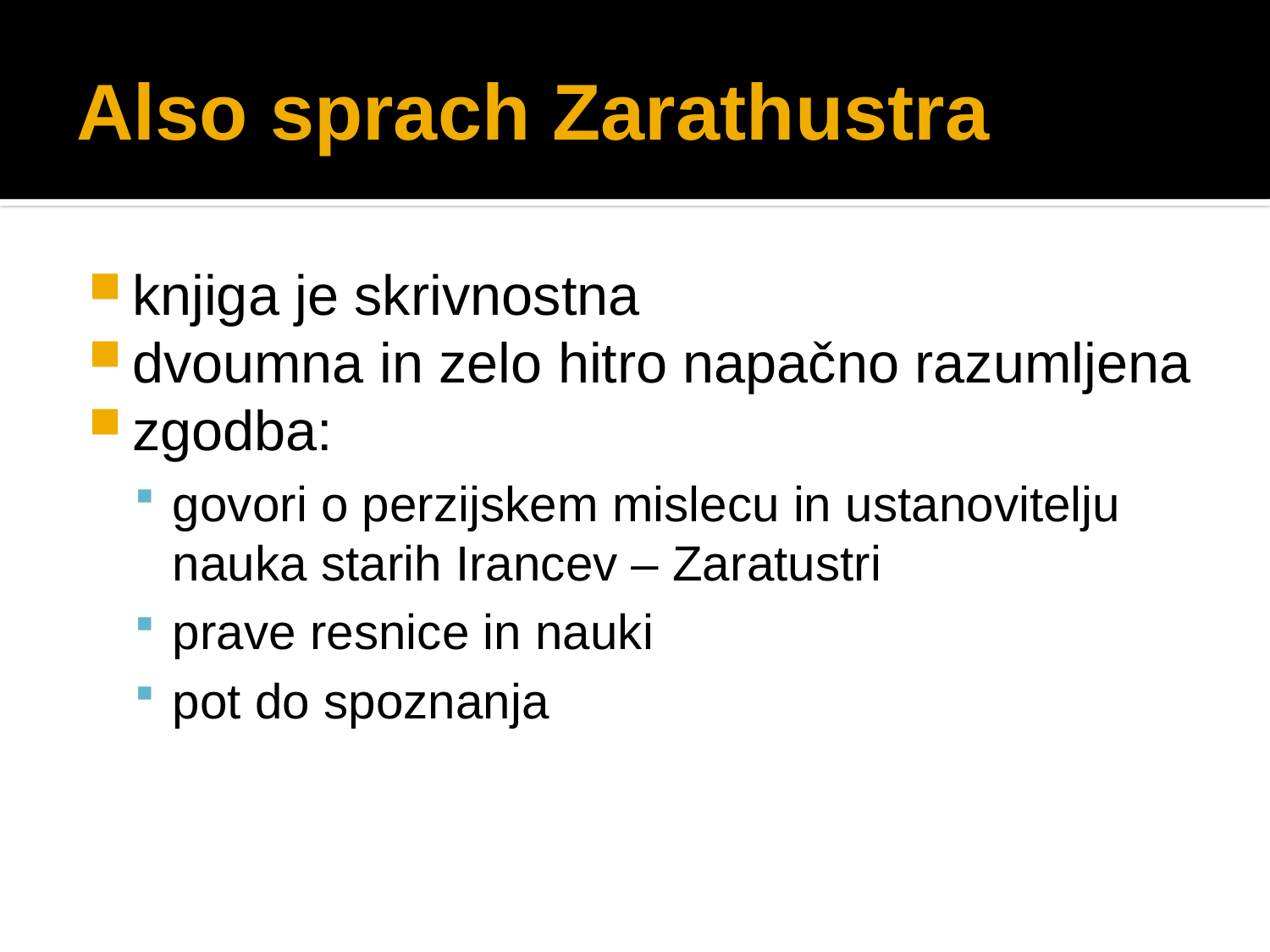

# Also sprach Zarathustra
knjiga je skrivnostna
dvoumna in zelo hitro napačno razumljena
zgodba:
govori o perzijskem mislecu in ustanovitelju nauka starih Irancev – Zaratustri
prave resnice in nauki
pot do spoznanja